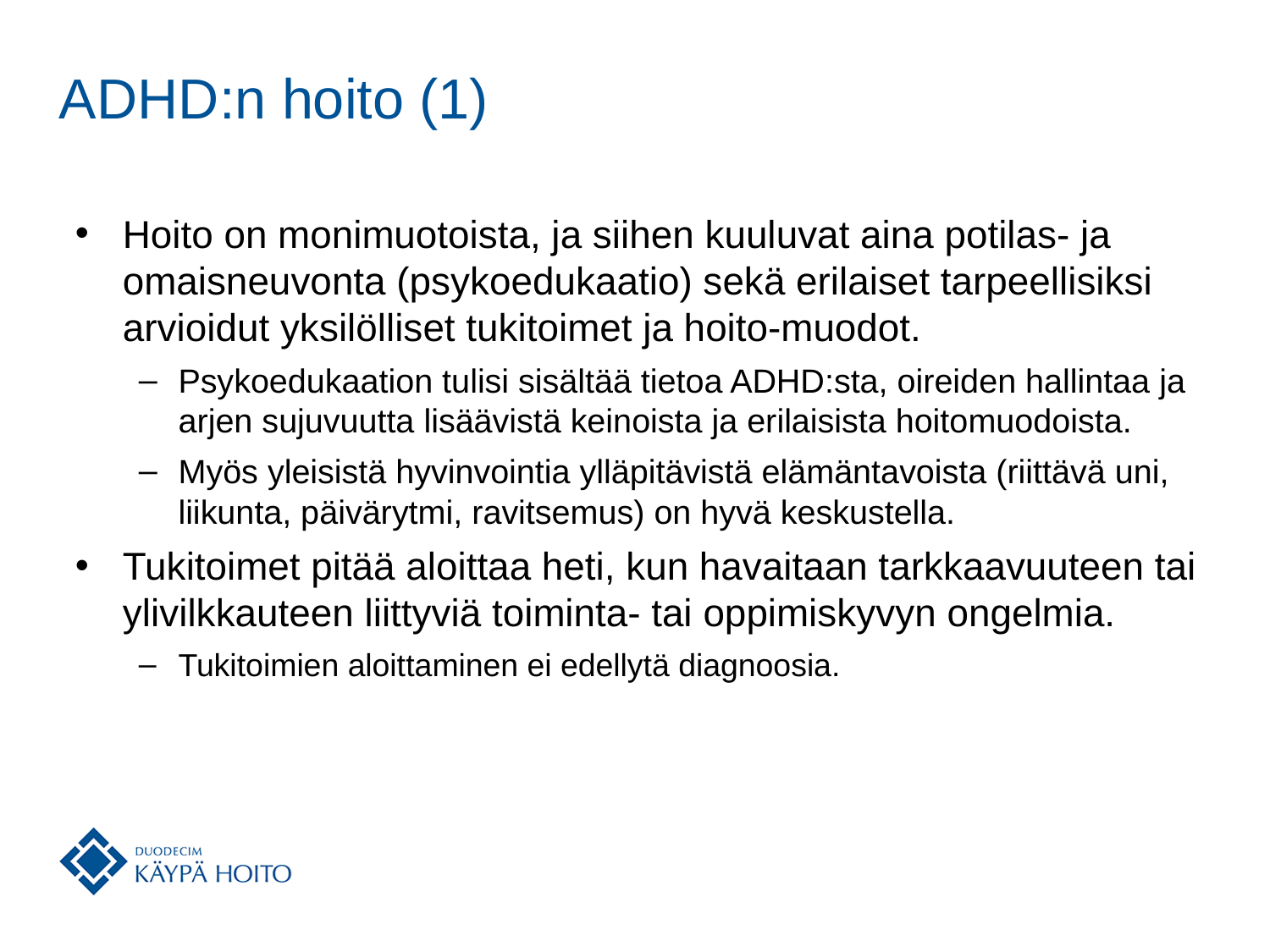

# ADHD:n hoito (1)
Hoito on monimuotoista, ja siihen kuuluvat aina potilas- ja omaisneuvonta (psykoedukaatio) sekä erilaiset tarpeellisiksi arvioidut yksilölliset tukitoimet ja hoito-muodot.
Psykoedukaation tulisi sisältää tietoa ADHD:sta, oireiden hallintaa ja arjen sujuvuutta lisäävistä keinoista ja erilaisista hoitomuodoista.
Myös yleisistä hyvinvointia ylläpitävistä elämäntavoista (riittävä uni, liikunta, päivärytmi, ravitsemus) on hyvä keskustella.
Tukitoimet pitää aloittaa heti, kun havaitaan tarkkaavuuteen tai ylivilkkauteen liittyviä toiminta- tai oppimiskyvyn ongelmia.
Tukitoimien aloittaminen ei edellytä diagnoosia.